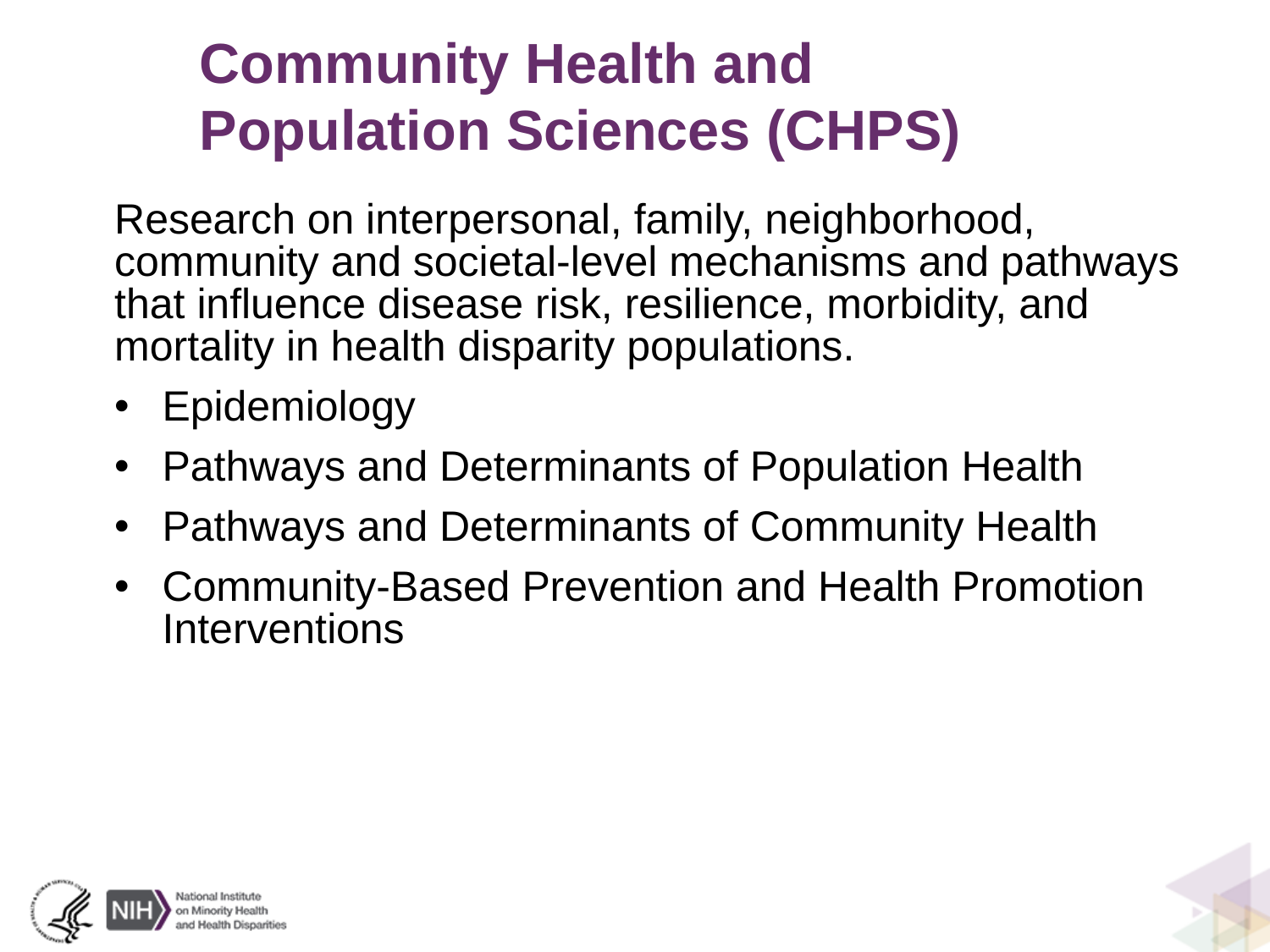

Community Health and Population Sciences (CHPS)
Research on interpersonal, family, neighborhood, community and societal-level mechanisms and pathways that influence disease risk, resilience, morbidity, and mortality in health disparity populations.
Epidemiology
Pathways and Determinants of Population Health
Pathways and Determinants of Community Health
Community-Based Prevention and Health Promotion Interventions